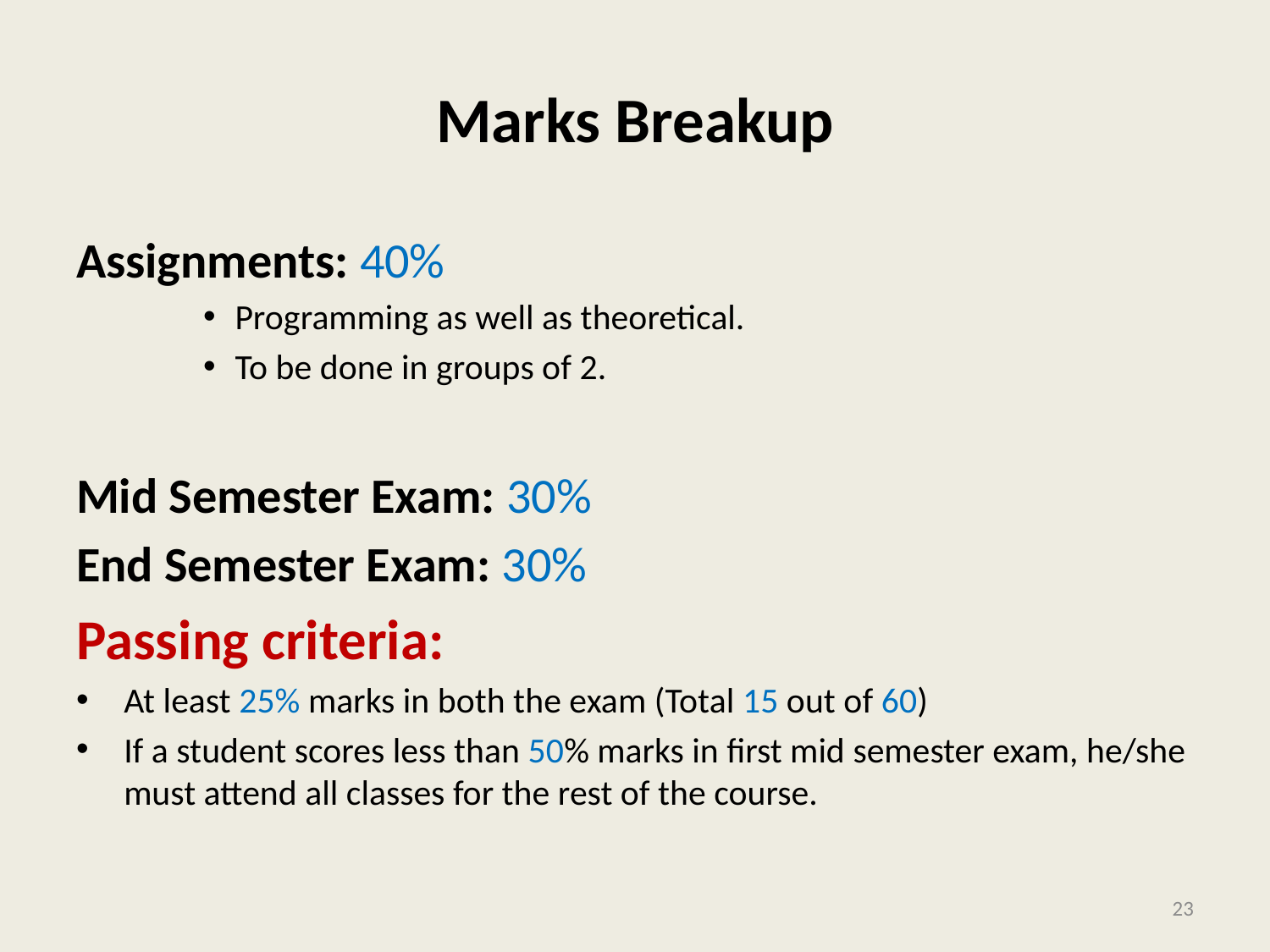

# Marks Breakup
Assignments: 40%
Programming as well as theoretical.
To be done in groups of 2.

Mid Semester Exam: 30%
End Semester Exam: 30%
Passing criteria:
At least 25% marks in both the exam (Total 15 out of 60)
If a student scores less than 50% marks in first mid semester exam, he/she must attend all classes for the rest of the course.
23